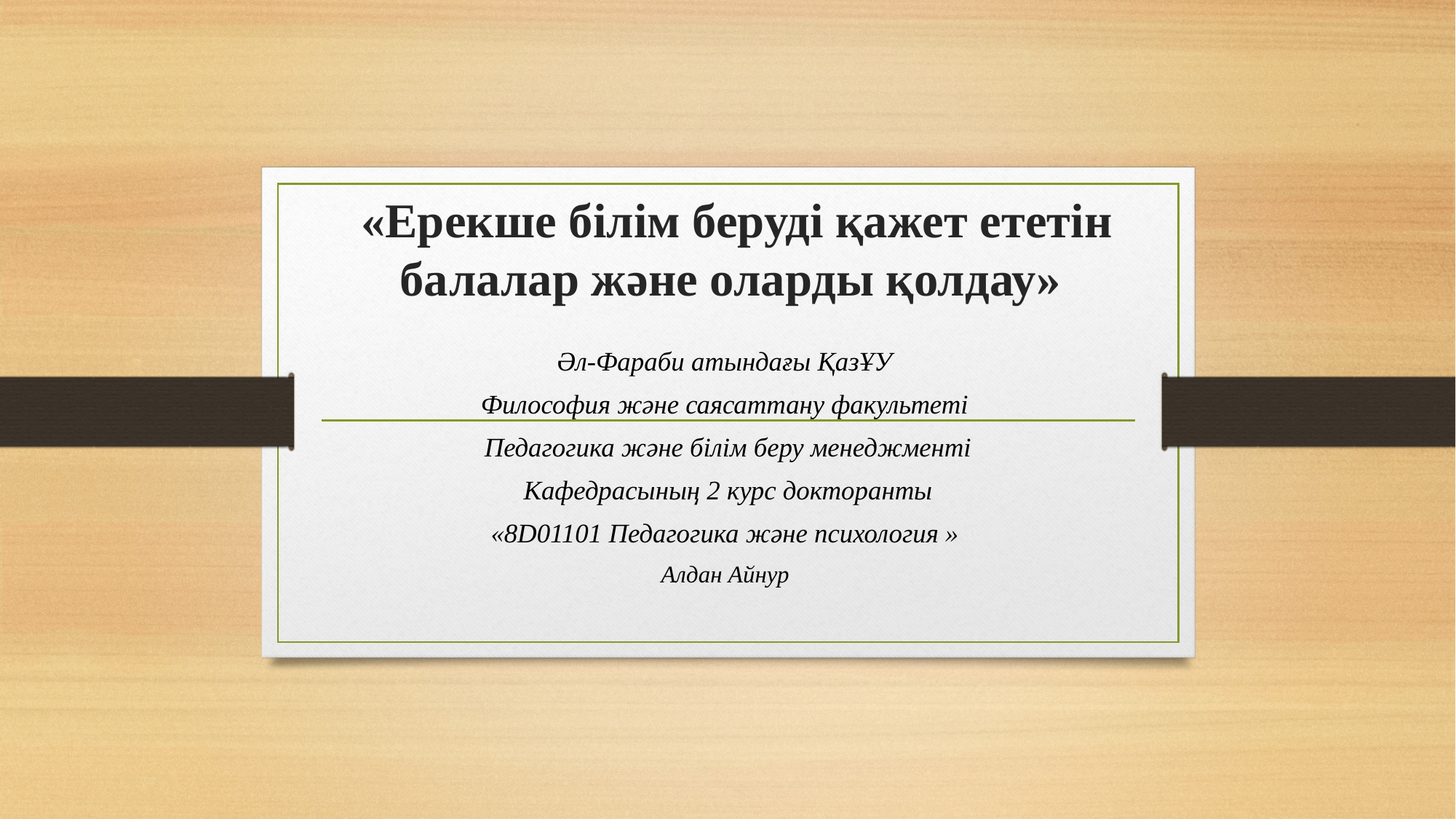

# «Ерекше білім беруді қажет ететін балалар және оларды қолдау»
Әл-Фараби атындағы ҚазҰУ
Философия және саясаттану факультеті
Педагогика және білім беру менеджменті
Кафедрасының 2 курс докторанты
«8D01101 Педагогика және психология »
Алдан Айнур